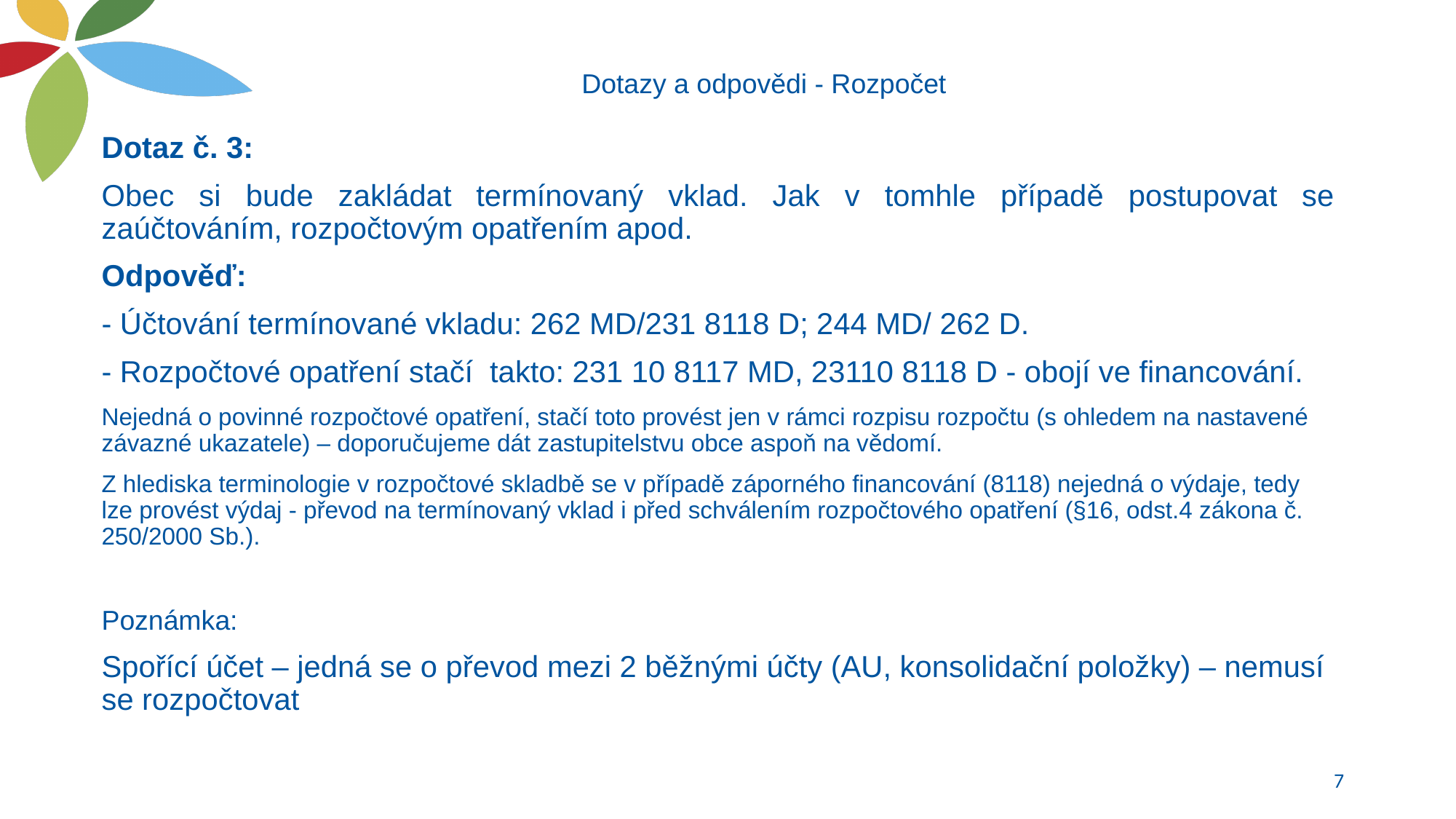

# Dotazy a odpovědi - Rozpočet
Dotaz č. 3:
Obec si bude zakládat termínovaný vklad. Jak v tomhle případě postupovat se zaúčtováním, rozpočtovým opatřením apod.
Odpověď:
- Účtování termínované vkladu: 262 MD/231 8118 D; 244 MD/ 262 D.
- Rozpočtové opatření stačí  takto: 231 10 8117 MD, 23110 8118 D - obojí ve financování.
Nejedná o povinné rozpočtové opatření, stačí toto provést jen v rámci rozpisu rozpočtu (s ohledem na nastavené závazné ukazatele) – doporučujeme dát zastupitelstvu obce aspoň na vědomí.
Z hlediska terminologie v rozpočtové skladbě se v případě záporného financování (8118) nejedná o výdaje, tedy lze provést výdaj - převod na termínovaný vklad i před schválením rozpočtového opatření (§16, odst.4 zákona č. 250/2000 Sb.).

Poznámka:
Spořící účet – jedná se o převod mezi 2 běžnými účty (AU, konsolidační položky) – nemusí se rozpočtovat

7